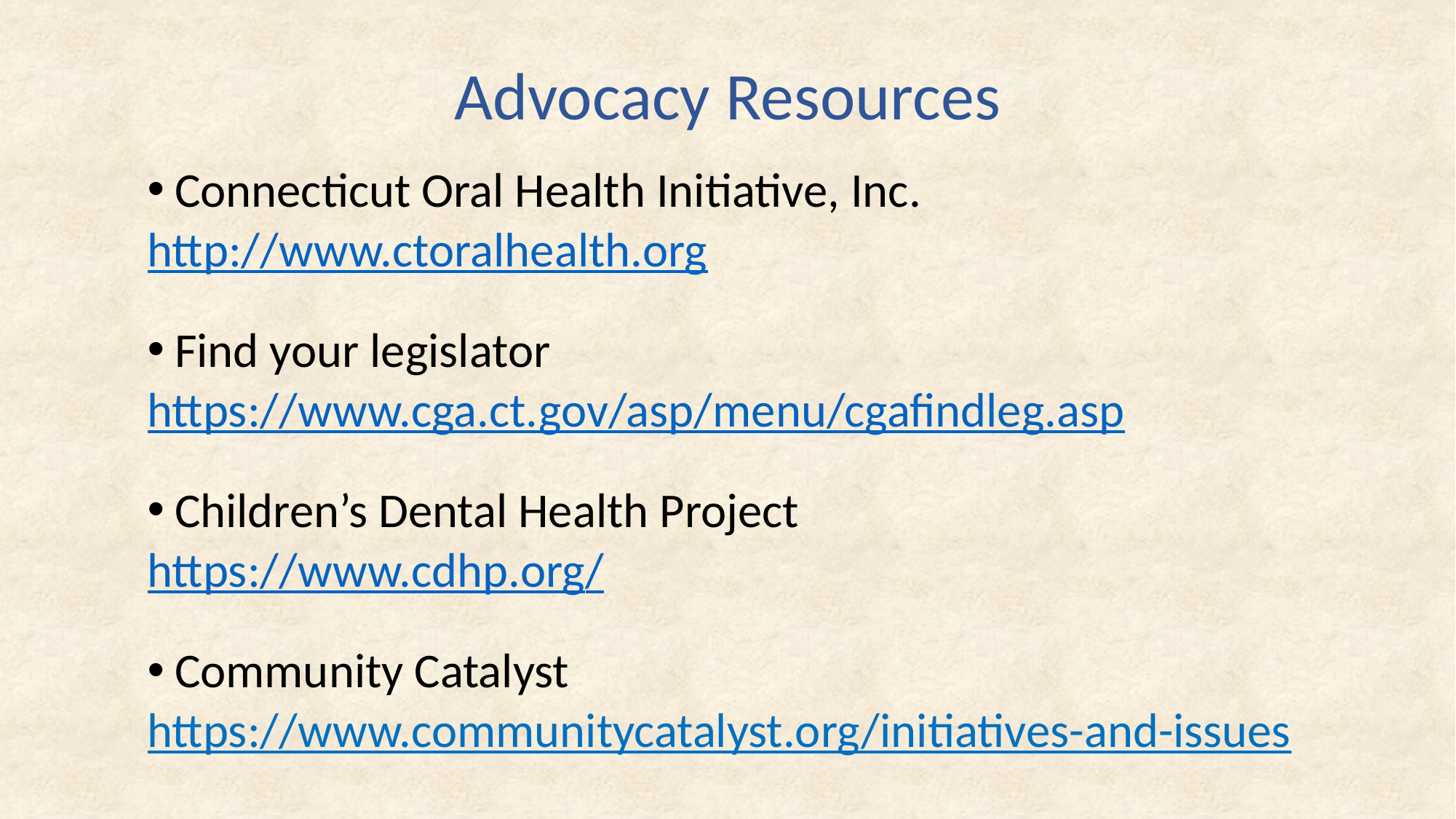

# Advocacy Resources
Connecticut Oral Health Initiative, Inc.
http://www.ctoralhealth.org

Find your legislator
https://www.cga.ct.gov/asp/menu/cgafindleg.asp

Children’s Dental Health Project
https://www.cdhp.org/

Community Catalyst
https://www.communitycatalyst.org/initiatives-and-issues